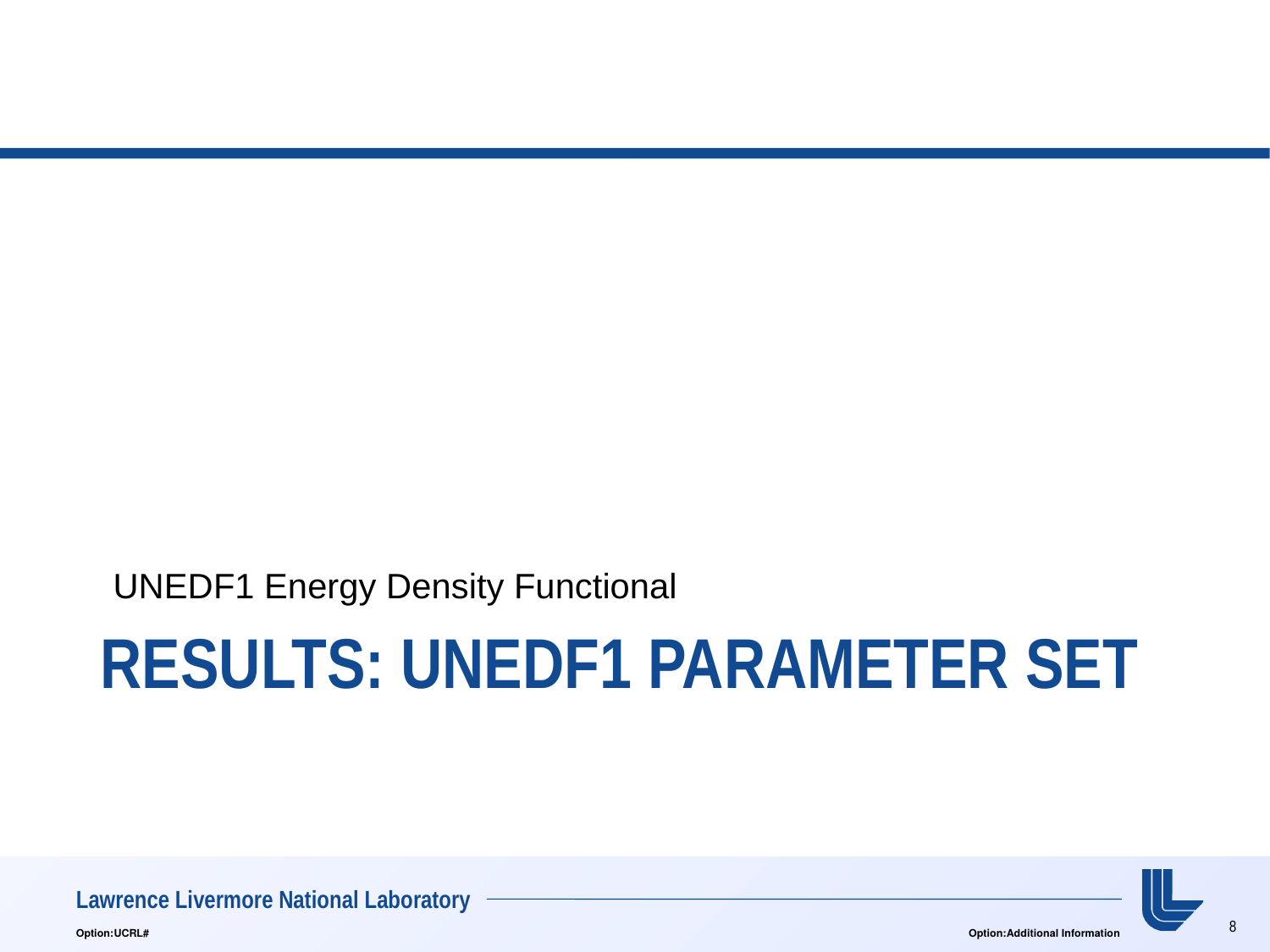

UNEDF1 Energy Density Functional
# Results: UNEDF1 parameter set